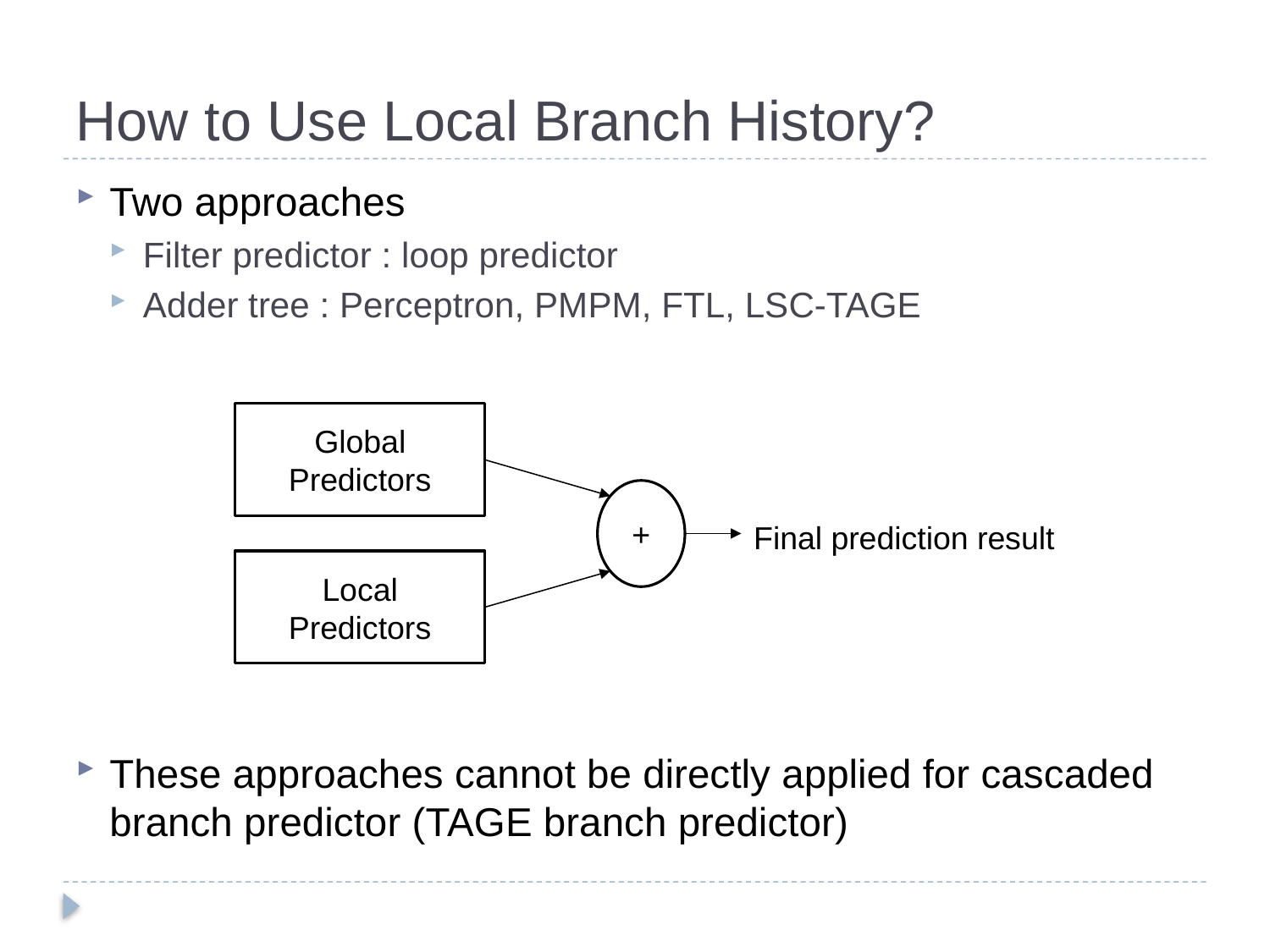

# How to Use Local Branch History?
Two approaches
Filter predictor : loop predictor
Adder tree : Perceptron, PMPM, FTL, LSC-TAGE

These approaches cannot be directly applied for cascaded branch predictor (TAGE branch predictor)
Global
Predictors
+
Final prediction result
Local
Predictors